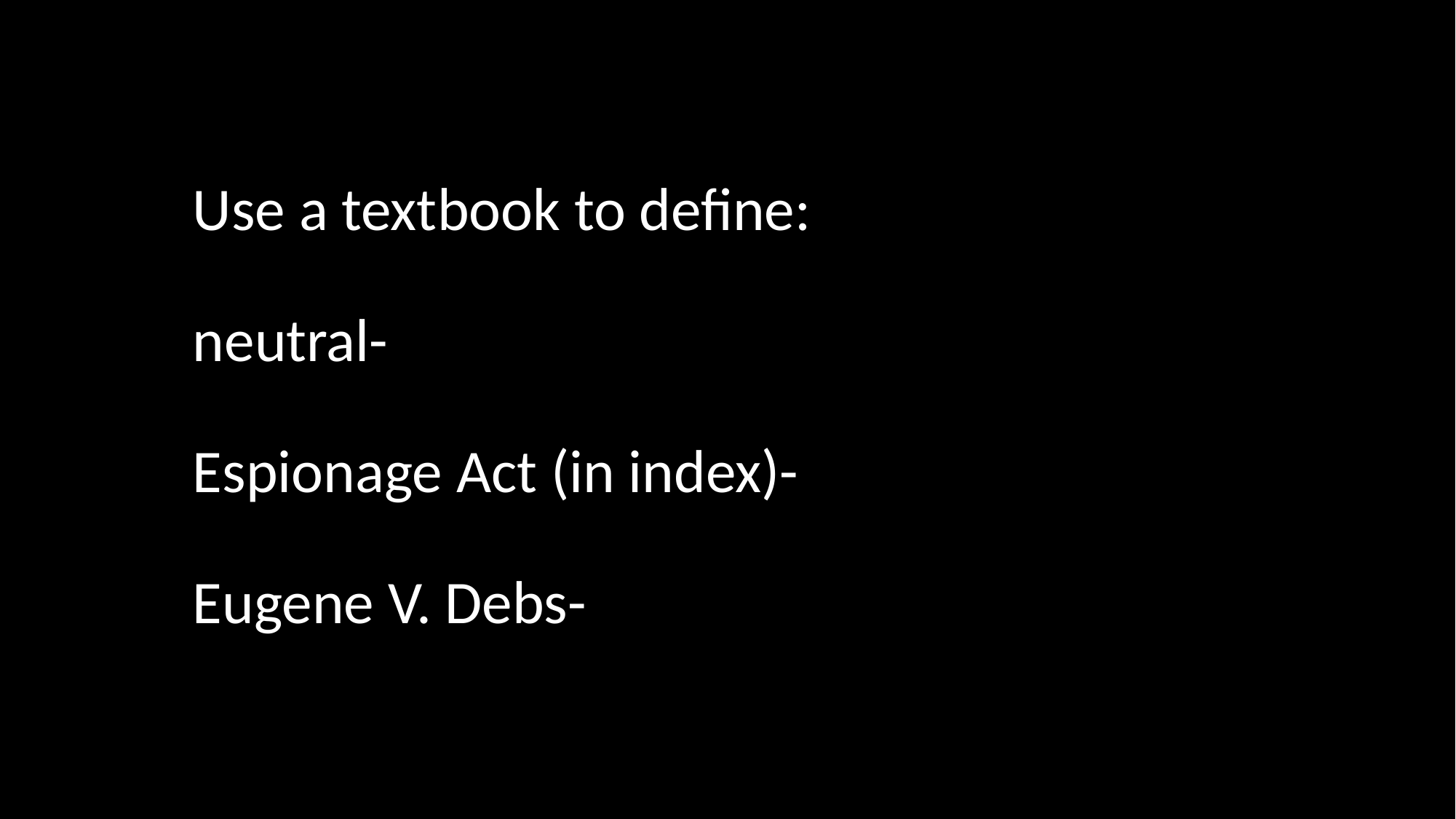

# Use a textbook to define: neutral- Espionage Act (in index)- Eugene V. Debs-